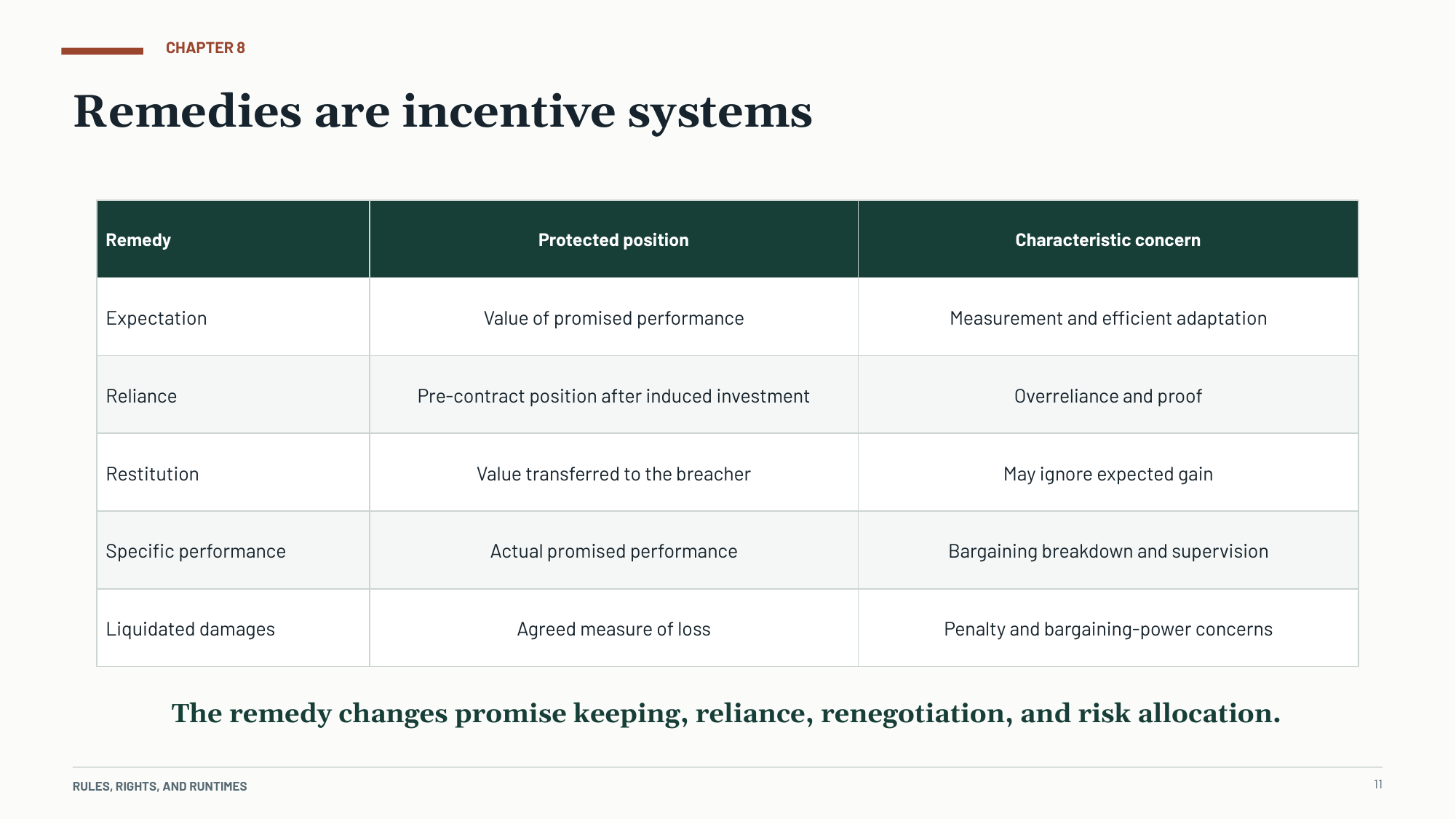

CHAPTER 8

Remedies are incentive systems

Remedy
Protected position
Characteristic concern

Expectation
Value of promised performance
Measurement and efficient adaptation

Reliance
Pre-contract position after induced investment
Overreliance and proof

Restitution
Value transferred to the breacher
May ignore expected gain

Specific performance
Actual promised performance
Bargaining breakdown and supervision

Liquidated damages
Agreed measure of loss
Penalty and bargaining-power concerns
The remedy changes promise keeping, reliance, renegotiation, and risk allocation.

11
RULES, RIGHTS, AND RUNTIMES